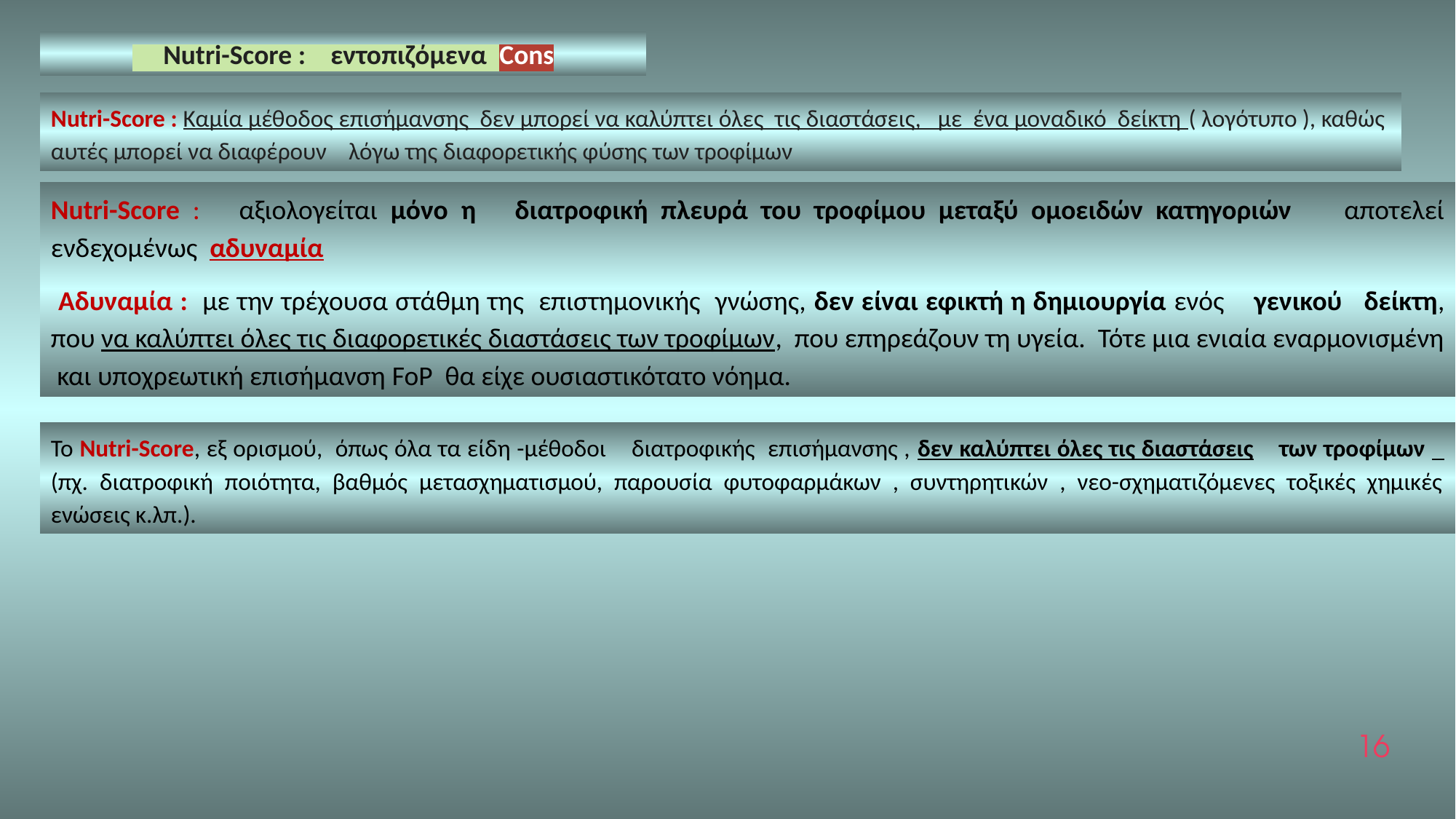

Nutri-Score :    εντοπιζόμενα  Cons
Nutri-Score : Καμία μέθοδος επισήμανσης  δεν μπορεί να καλύπτει όλες  τις διαστάσεις,   με  ένα μοναδικό  δείκτη ( λογότυπο ), καθώς  αυτές μπορεί να διαφέρουν    λόγω της διαφορετικής φύσης των τροφίμων
Nutri-Score :   αξιολογείται μόνο η   διατροφική πλευρά του τροφίμου μεταξύ ομοειδών κατηγοριών    αποτελεί ενδεχομένως  αδυναμία
 Αδυναμία :  με την τρέχουσα στάθμη της  επιστημονικής  γνώσης, δεν είναι εφικτή η δημιουργία ενός    γενικού   δείκτη, που να καλύπτει όλες τις διαφορετικές διαστάσεις των τροφίμων,  που επηρεάζουν τη υγεία.  Τότε μια ενιαία εναρμονισμένη  και υποχρεωτική επισήμανση FoP  θα είχε ουσιαστικότατο νόημα.
Το Nutri-Score, εξ ορισμού,  όπως όλα τα είδη -μέθοδοι    διατροφικής  επισήμανσης , δεν καλύπτει όλες τις διαστάσεις    των τροφίμων    (πχ. διατροφική ποιότητα, βαθμός μετασχηματισμού, παρουσία φυτοφαρμάκων , συντηρητικών , νεο-σχηματιζόμενες τοξικές χημικές ενώσεις κ.λπ.).
16